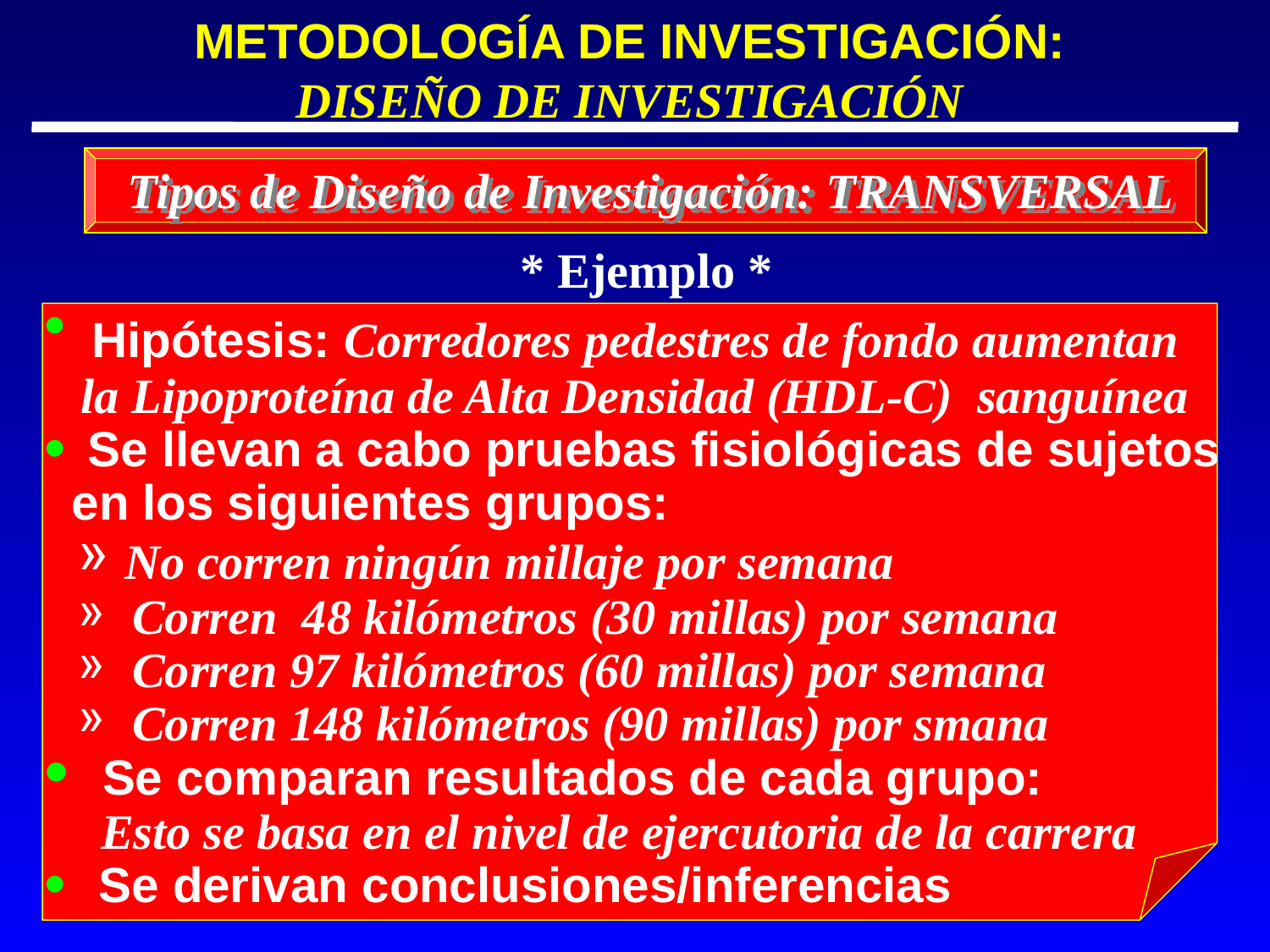

METODOLOGÍA DE INVESTIGACIÓN:
DISEÑO DE INVESTIGACIÓN

Tipos de Diseño de Investigación: TRANSVERSAL
 * Ejemplo *
 Hipótesis: Corredores pedestres de fondo aumentan
   la Lipoproteína de Alta Densidad (HDL-C)  sanguínea
 Se llevan a cabo pruebas fisiológicas de sujetos
  en los siguientes grupos:
 No corren ningún millaje por semana
  Corren  48 kilómetros (30 millas) por semana
  Corren 97 kilómetros (60 millas) por semana
  Corren 148 kilómetros (90 millas) por smana
  Se comparan resultados de cada grupo:
    Esto se basa en el nivel de ejercutoria de la carrera
  Se derivan conclusiones/inferencias